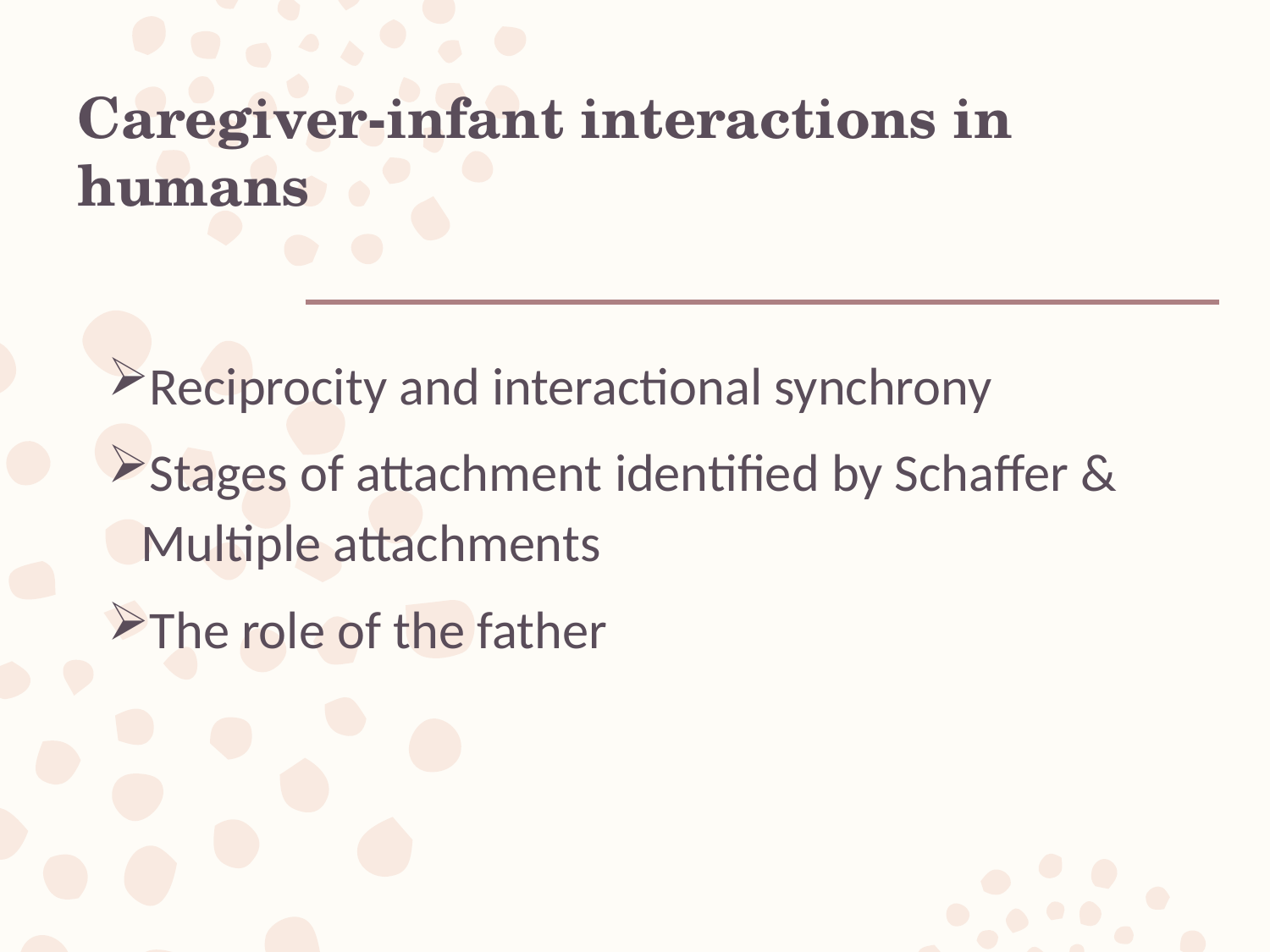

# Caregiver-infant interactions in humans
Reciprocity and interactional synchrony
Stages of attachment identified by Schaffer & Multiple attachments
The role of the father